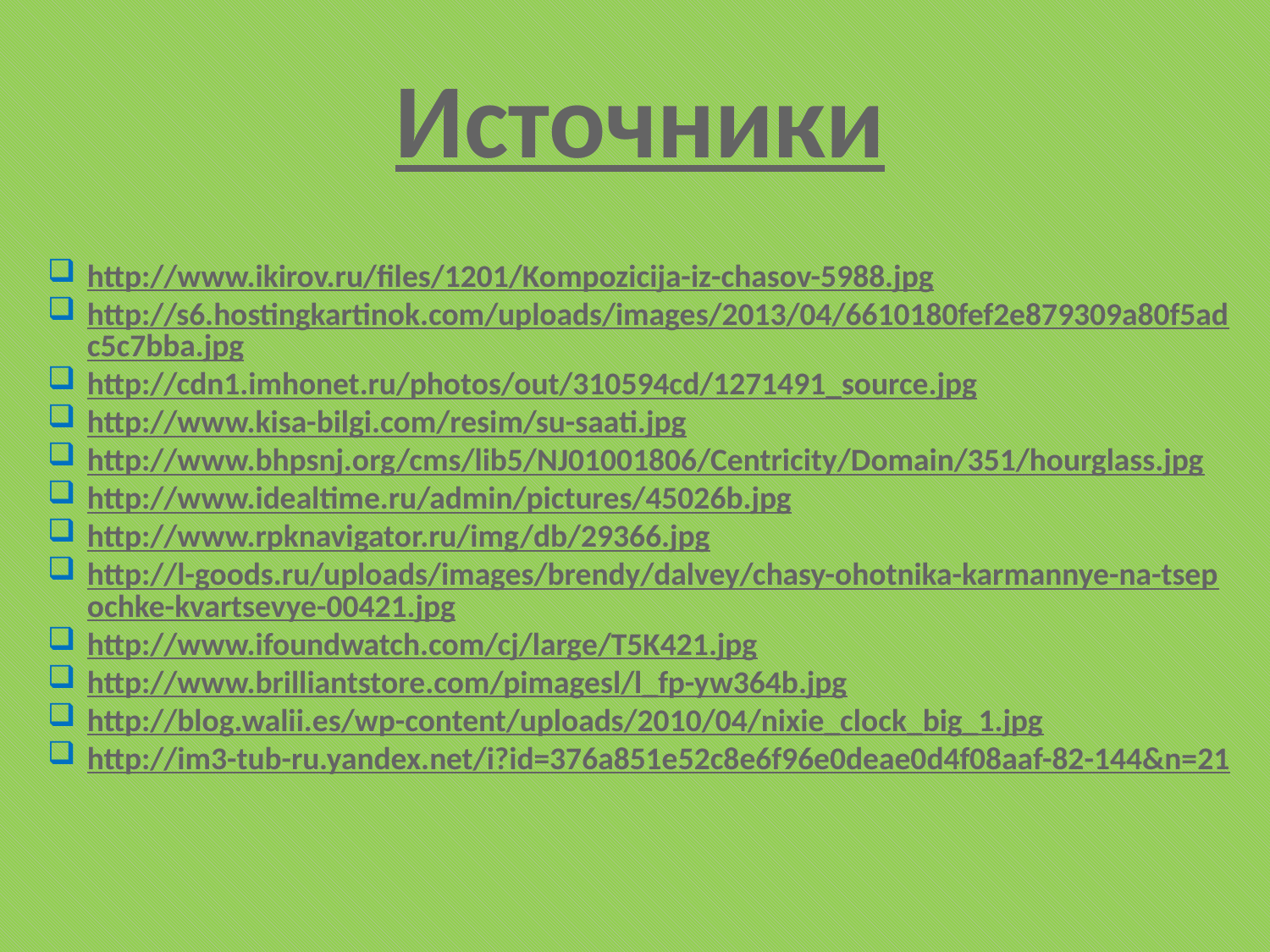

Источники

http://www.ikirov.ru/files/1201/Kompozicija-iz-chasov-5988.jpg
http://s6.hostingkartinok.com/uploads/images/2013/04/6610180fef2e879309a80f5adc5c7bba.jpg
http://cdn1.imhonet.ru/photos/out/310594cd/1271491_source.jpg
http://www.kisa-bilgi.com/resim/su-saati.jpg
http://www.bhpsnj.org/cms/lib5/NJ01001806/Centricity/Domain/351/hourglass.jpg
http://www.idealtime.ru/admin/pictures/45026b.jpg
http://www.rpknavigator.ru/img/db/29366.jpg
http://l-goods.ru/uploads/images/brendy/dalvey/chasy-ohotnika-karmannye-na-tsepochke-kvartsevye-00421.jpg
http://www.ifoundwatch.com/cj/large/T5K421.jpg
http://www.brilliantstore.com/pimagesl/l_fp-yw364b.jpg
http://blog.walii.es/wp-content/uploads/2010/04/nixie_clock_big_1.jpg
http://im3-tub-ru.yandex.net/i?id=376a851e52c8e6f96e0deae0d4f08aaf-82-144&n=21